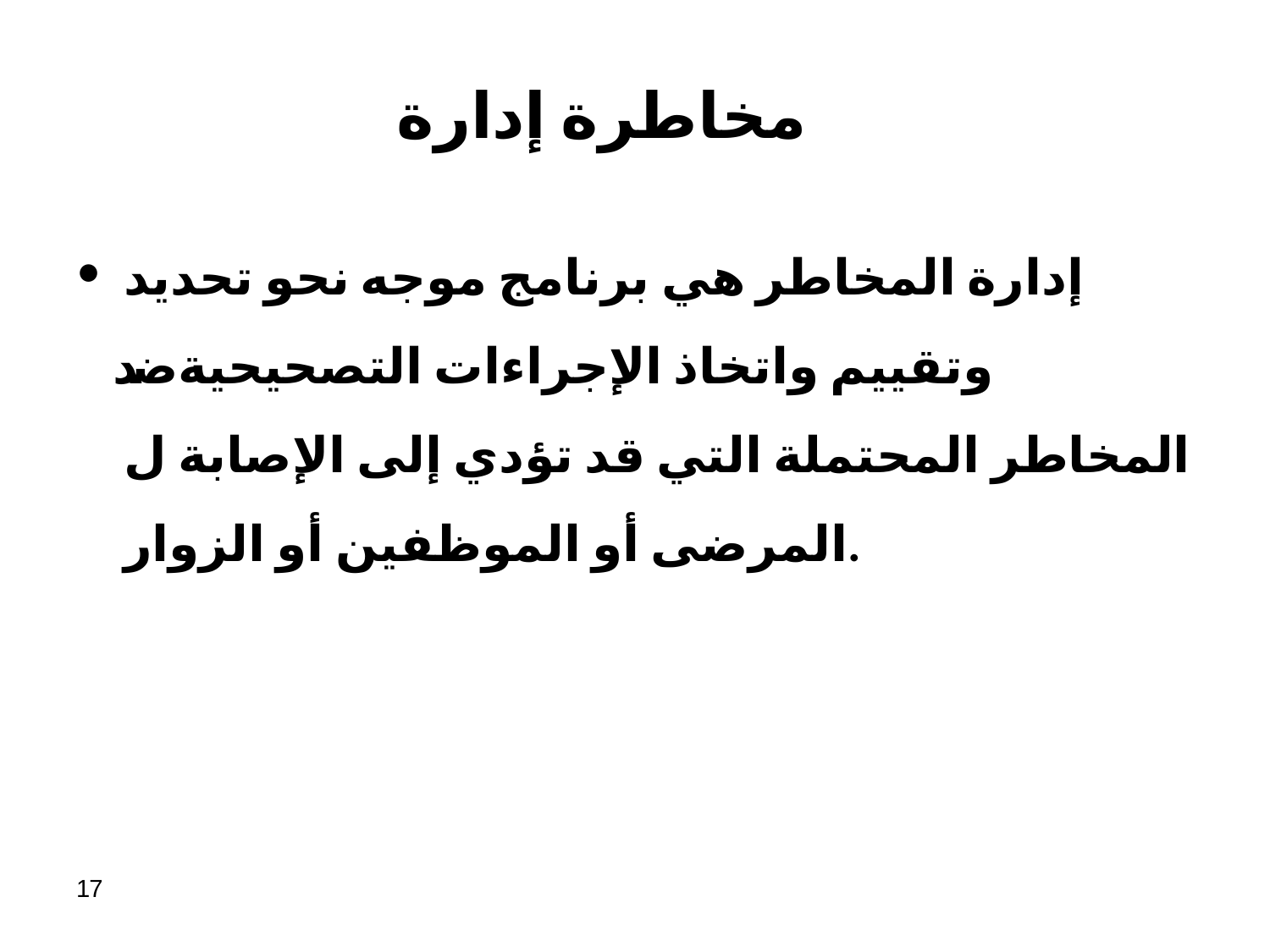

# مخاطرة إدارة
إدارة المخاطر هي برنامج موجه نحو تحديد وتقييم واتخاذ الإجراءات التصحيحية ضد المخاطر المحتملة التي قد تؤدي إلى الإصابة ل المرضى أو الموظفين أو الزوار.
17